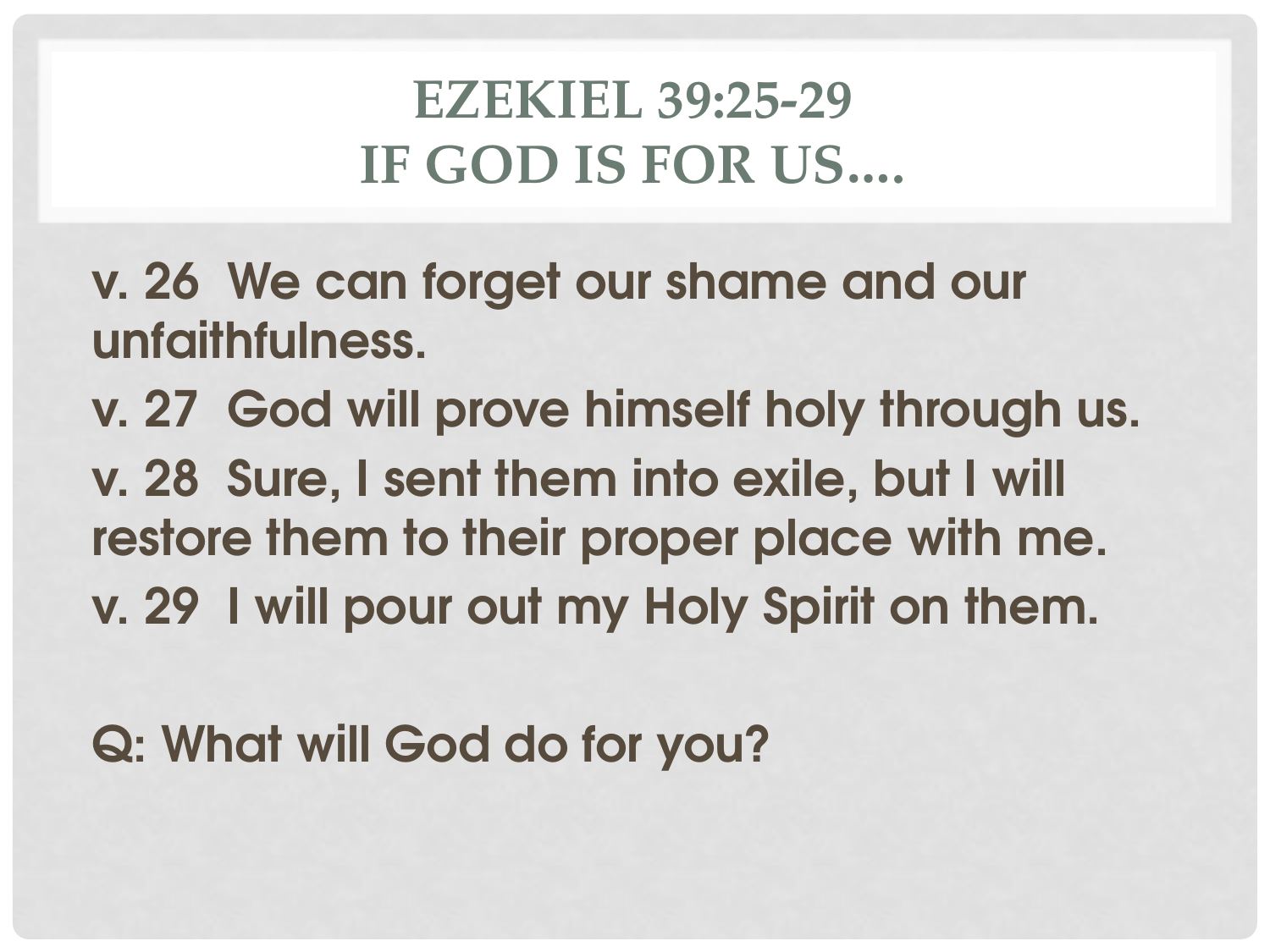

# Ezekiel 39:25-29 If God is for us….
v. 26  We can forget our shame and our unfaithfulness.
v. 27  God will prove himself holy through us.
v. 28  Sure, I sent them into exile, but I will restore them to their proper place with me.
v. 29  I will pour out my Holy Spirit on them.

Q: What will God do for you?